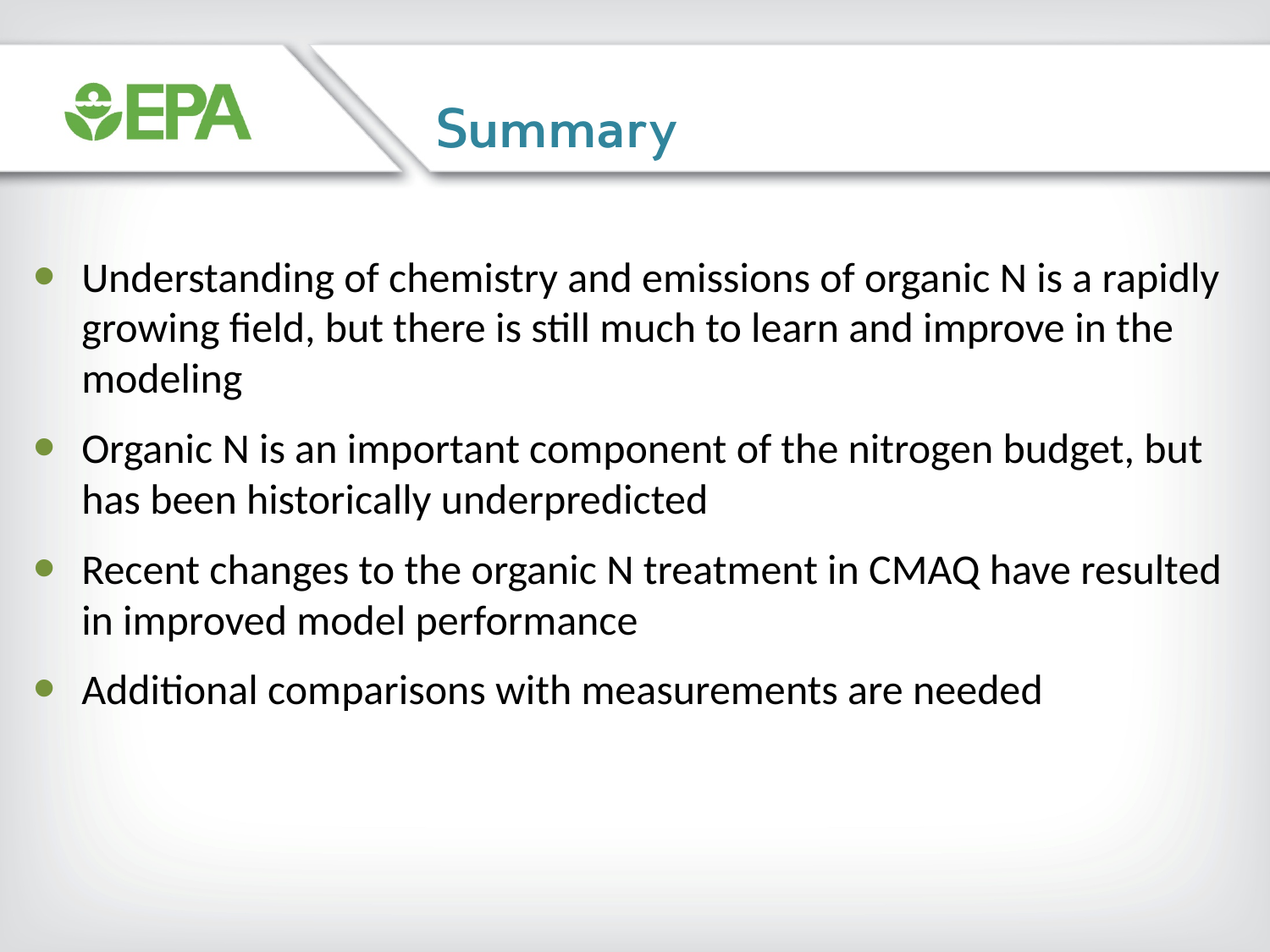

Summary
Understanding of chemistry and emissions of organic N is a rapidly growing field, but there is still much to learn and improve in the modeling
Organic N is an important component of the nitrogen budget, but has been historically underpredicted
Recent changes to the organic N treatment in CMAQ have resulted in improved model performance
Additional comparisons with measurements are needed